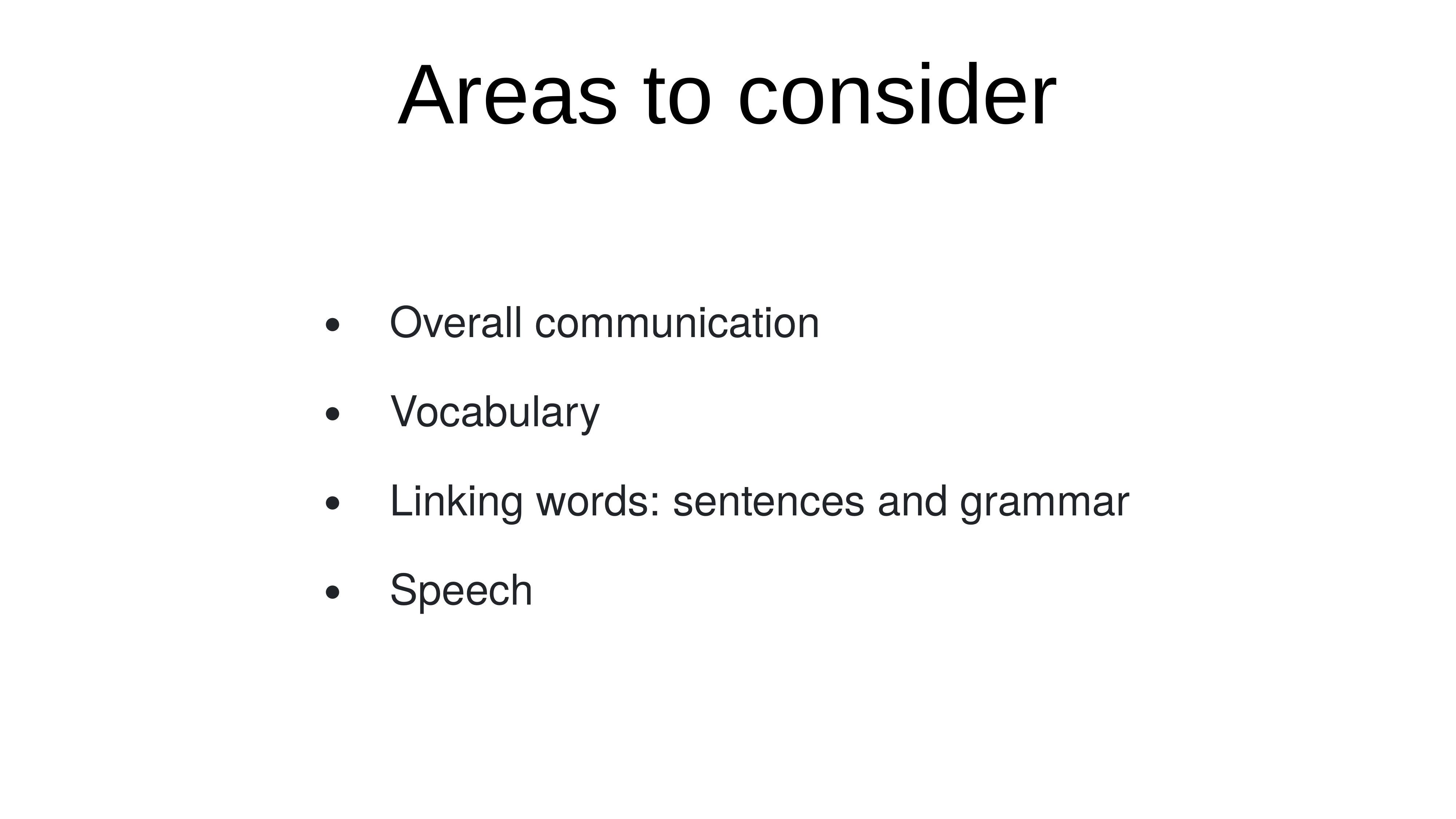

# Areas to consider

Overall communication
Vocabulary
Linking words: sentences and grammar
Speech